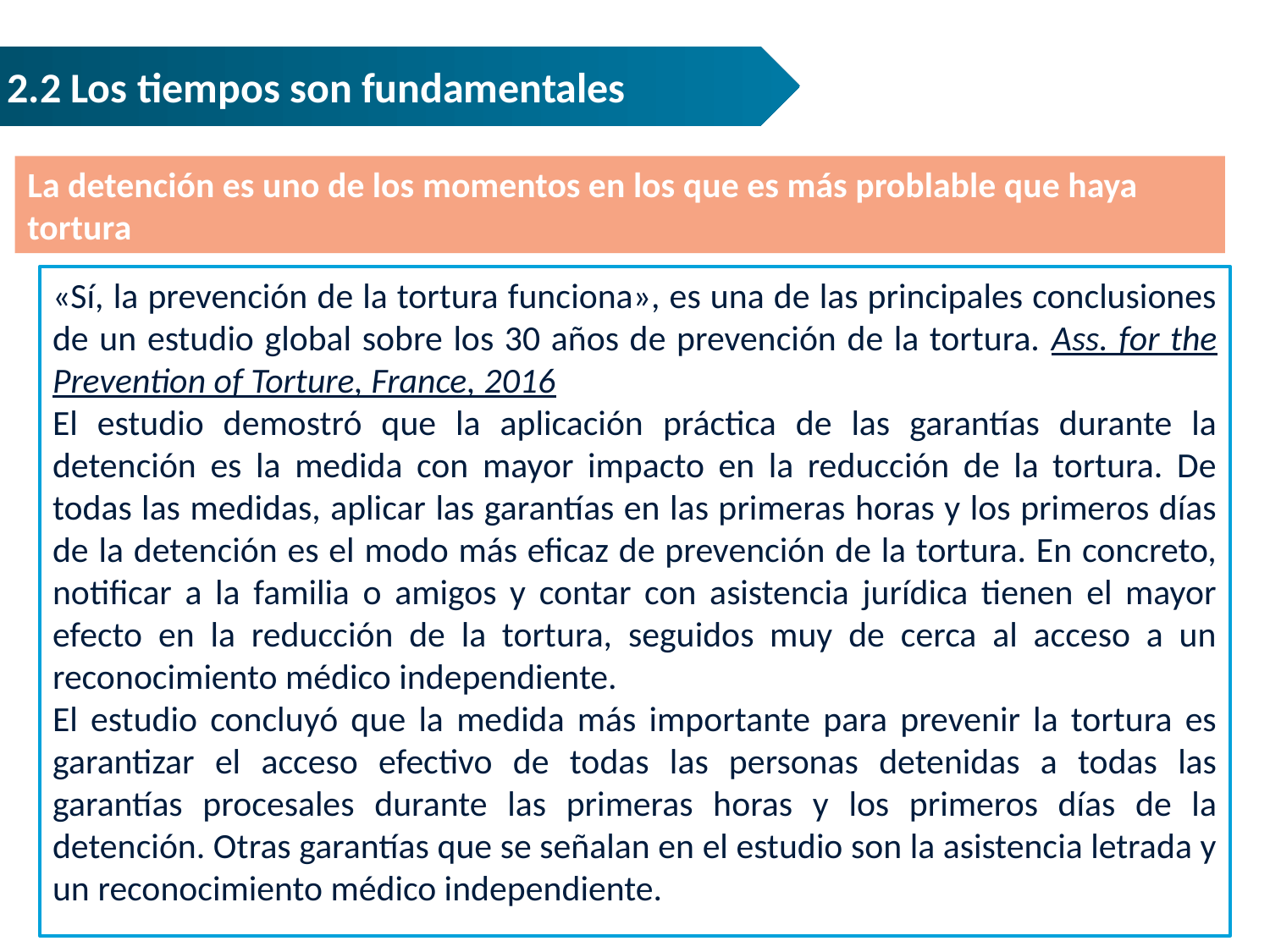

2.2 Los tiempos son fundamentales
La detención es uno de los momentos en los que es más problable que haya tortura
«Sí, la prevención de la tortura funciona», es una de las principales conclusiones de un estudio global sobre los 30 años de prevención de la tortura. Ass. for the Prevention of Torture, France, 2016
El estudio demostró que la aplicación práctica de las garantías durante la detención es la medida con mayor impacto en la reducción de la tortura. De todas las medidas, aplicar las garantías en las primeras horas y los primeros días de la detención es el modo más eficaz de prevención de la tortura. En concreto, notificar a la familia o amigos y contar con asistencia jurídica tienen el mayor efecto en la reducción de la tortura, seguidos muy de cerca al acceso a un reconocimiento médico independiente.
El estudio concluyó que la medida más importante para prevenir la tortura es garantizar el acceso efectivo de todas las personas detenidas a todas las garantías procesales durante las primeras horas y los primeros días de la detención. Otras garantías que se señalan en el estudio son la asistencia letrada y un reconocimiento médico independiente.